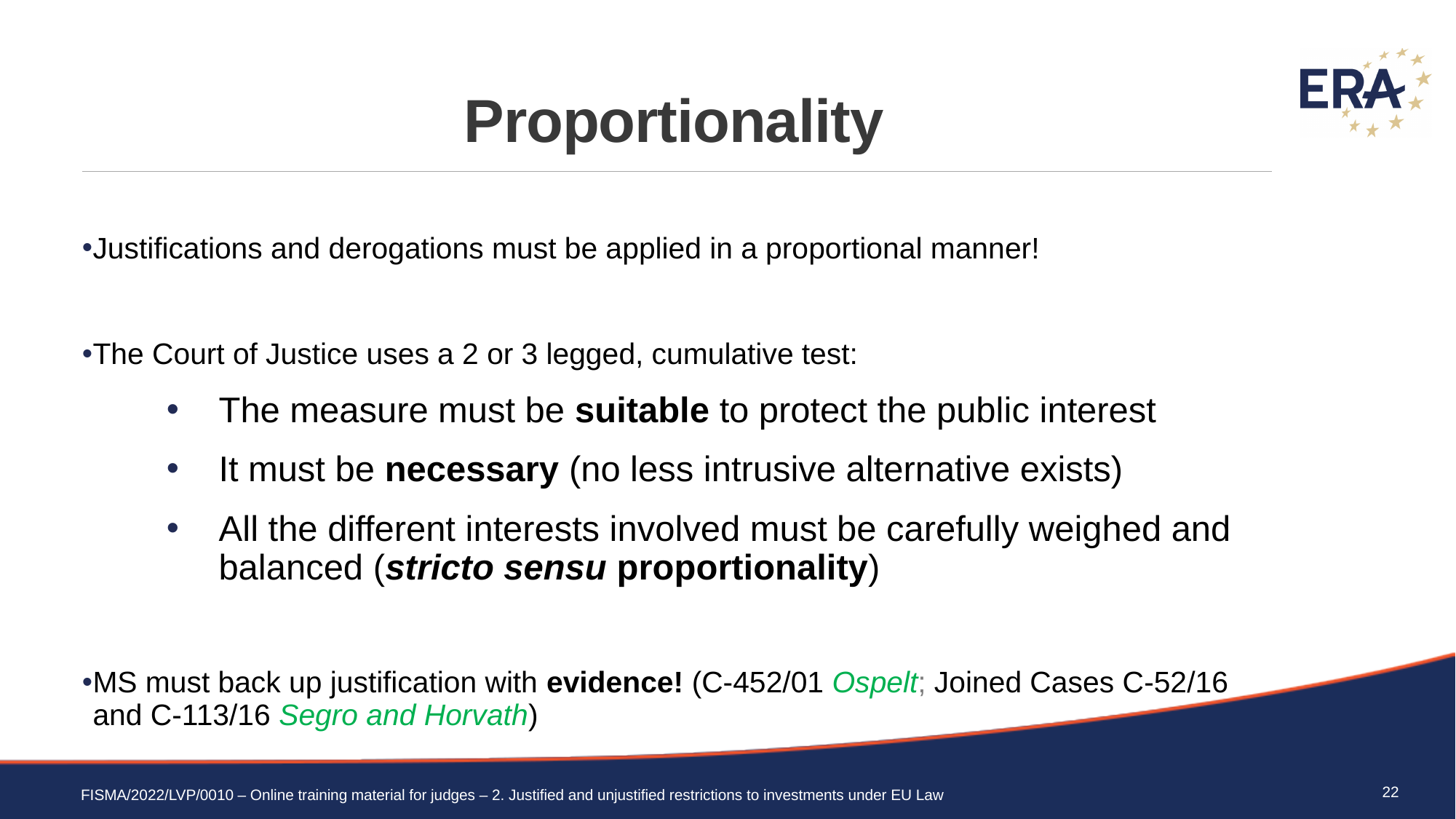

# Proportionality
Justifications and derogations must be applied in a proportional manner!

The Court of Justice uses a 2 or 3 legged, cumulative test:
The measure must be suitable to protect the public interest
It must be necessary (no less intrusive alternative exists)
All the different interests involved must be carefully weighed and balanced (stricto sensu proportionality)

MS must back up justification with evidence! (C-452/01 Ospelt; Joined Cases C‐52/16 and C‐113/16 Segro and Horvath)

22
FISMA/2022/LVP/0010 – Online training material for judges – 2. Justified and unjustified restrictions to investments under EU Law